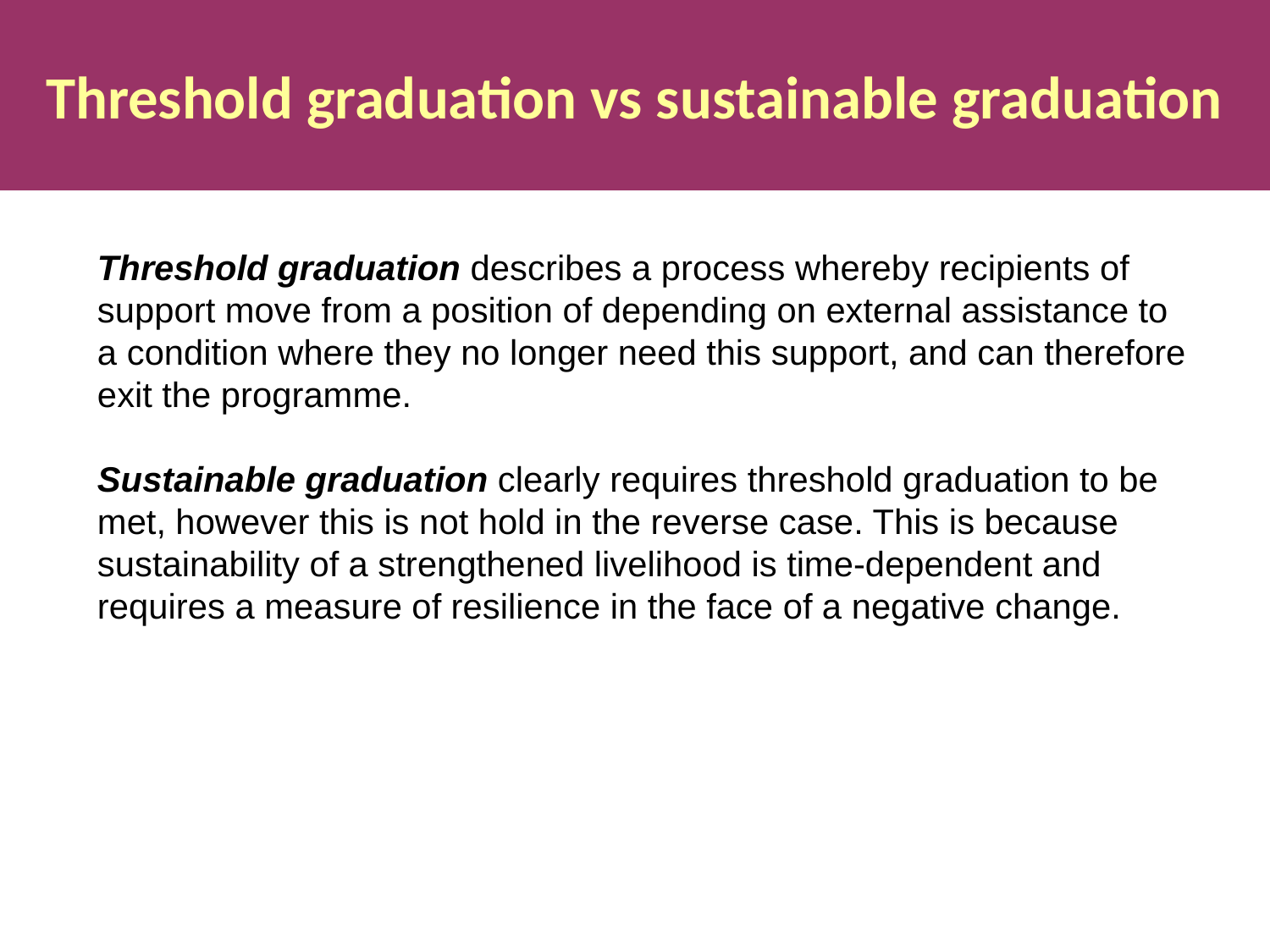

Threshold graduation vs sustainable graduation
Threshold graduation describes a process whereby recipients of support move from a position of depending on external assistance to a condition where they no longer need this support, and can therefore exit the programme.

Sustainable graduation clearly requires threshold graduation to be met, however this is not hold in the reverse case. This is because sustainability of a strengthened livelihood is time-dependent and requires a measure of resilience in the face of a negative change.